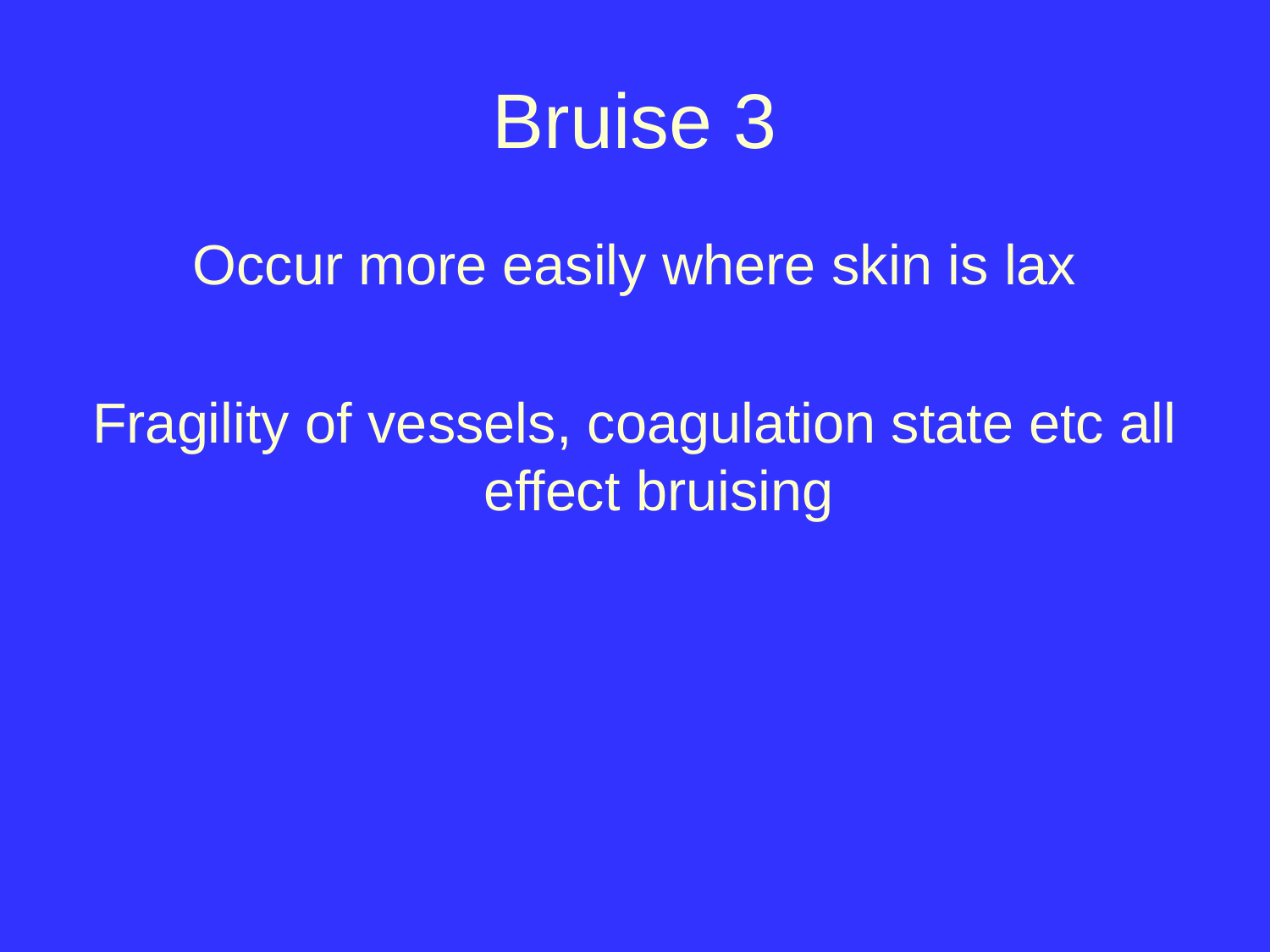

# Bruise 3
Occur more easily where skin is lax

Fragility of vessels, coagulation state etc all effect bruising